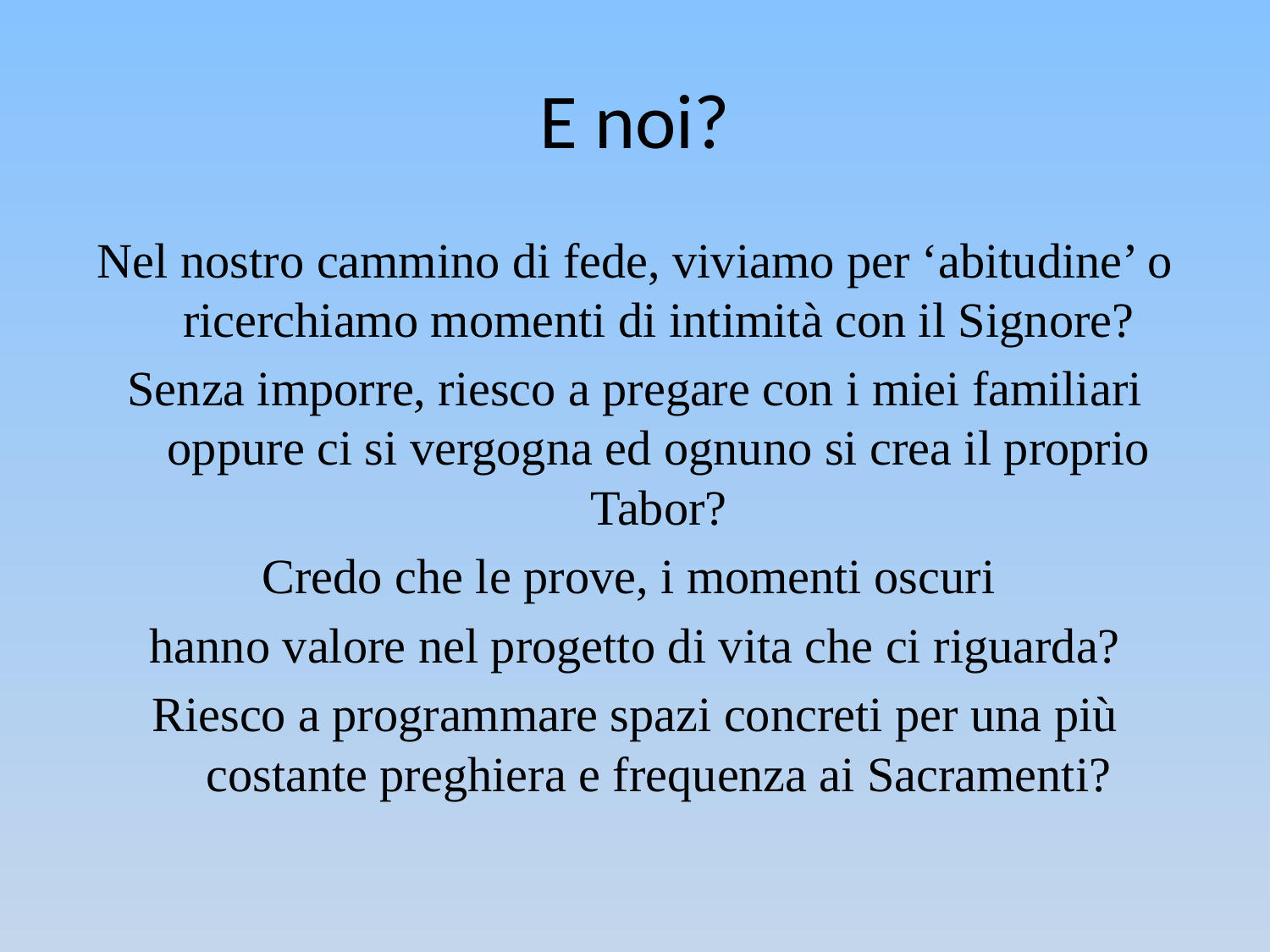

# E noi?
Nel nostro cammino di fede, viviamo per ‘abitudine’ o ricerchiamo momenti di intimità con il Signore?
Senza imporre, riesco a pregare con i miei familiari oppure ci si vergogna ed ognuno si crea il proprio Tabor?
Credo che le prove, i momenti oscuri
hanno valore nel progetto di vita che ci riguarda?
Riesco a programmare spazi concreti per una più costante preghiera e frequenza ai Sacramenti?